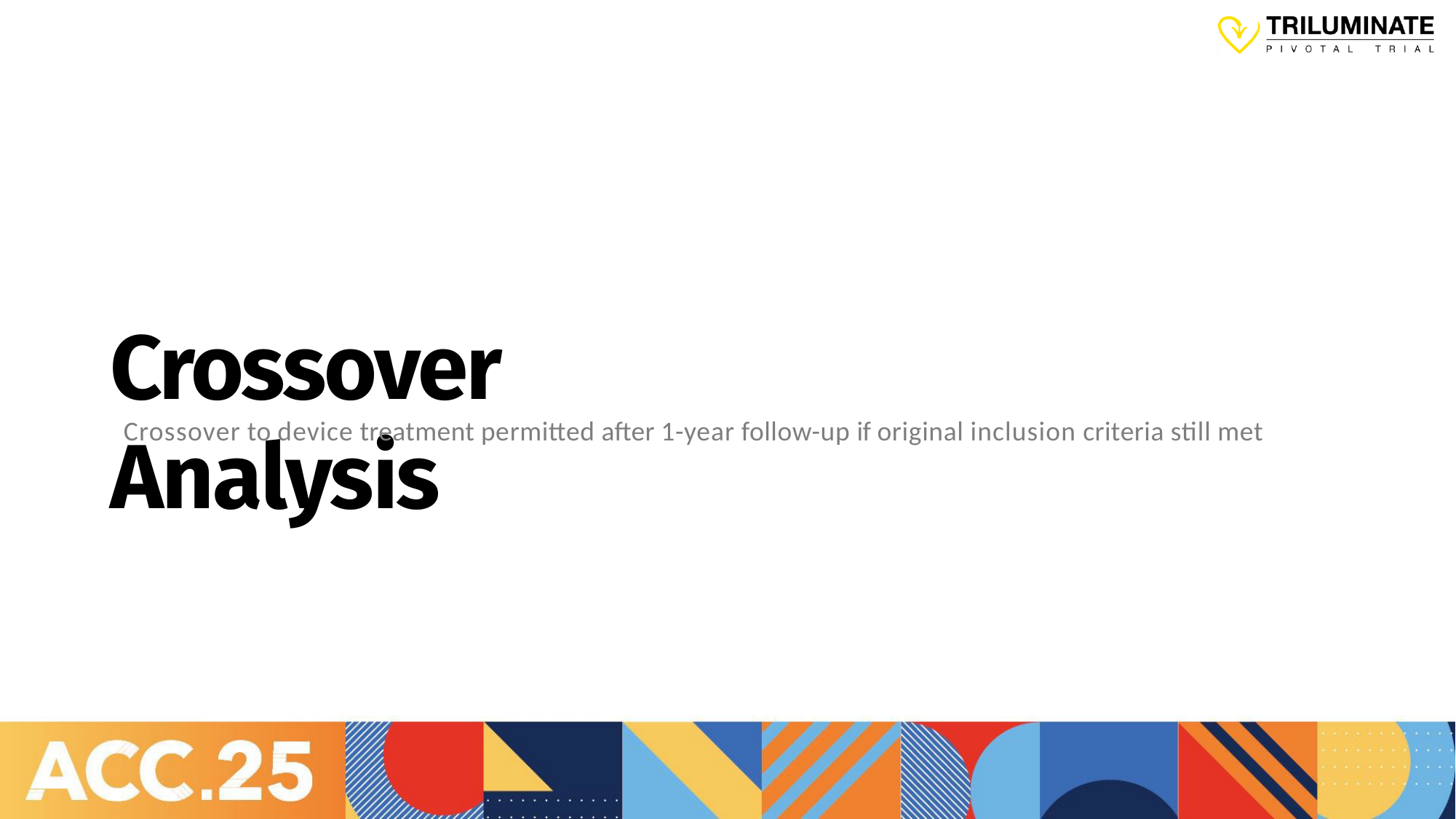

# Crossover Analysis
Crossover to device treatment permitted after 1-year follow-up if original inclusion criteria still met